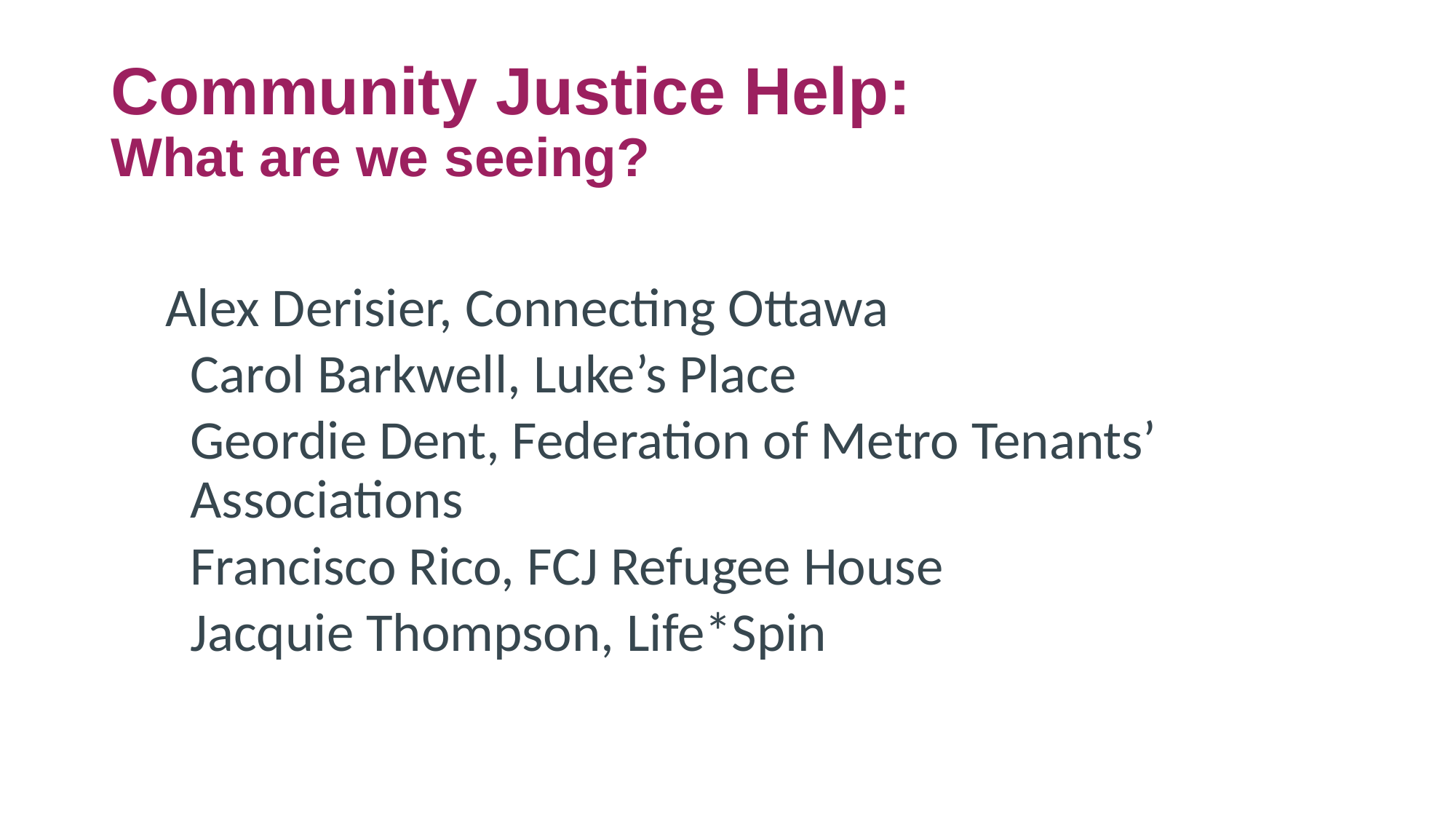

# Community Justice Help: What are we seeing?
Alex Derisier, Connecting Ottawa
  Carol Barkwell, Luke’s Place
  Geordie Dent, Federation of Metro Tenants’
  Associations
  Francisco Rico, FCJ Refugee House
  Jacquie Thompson, Life*Spin